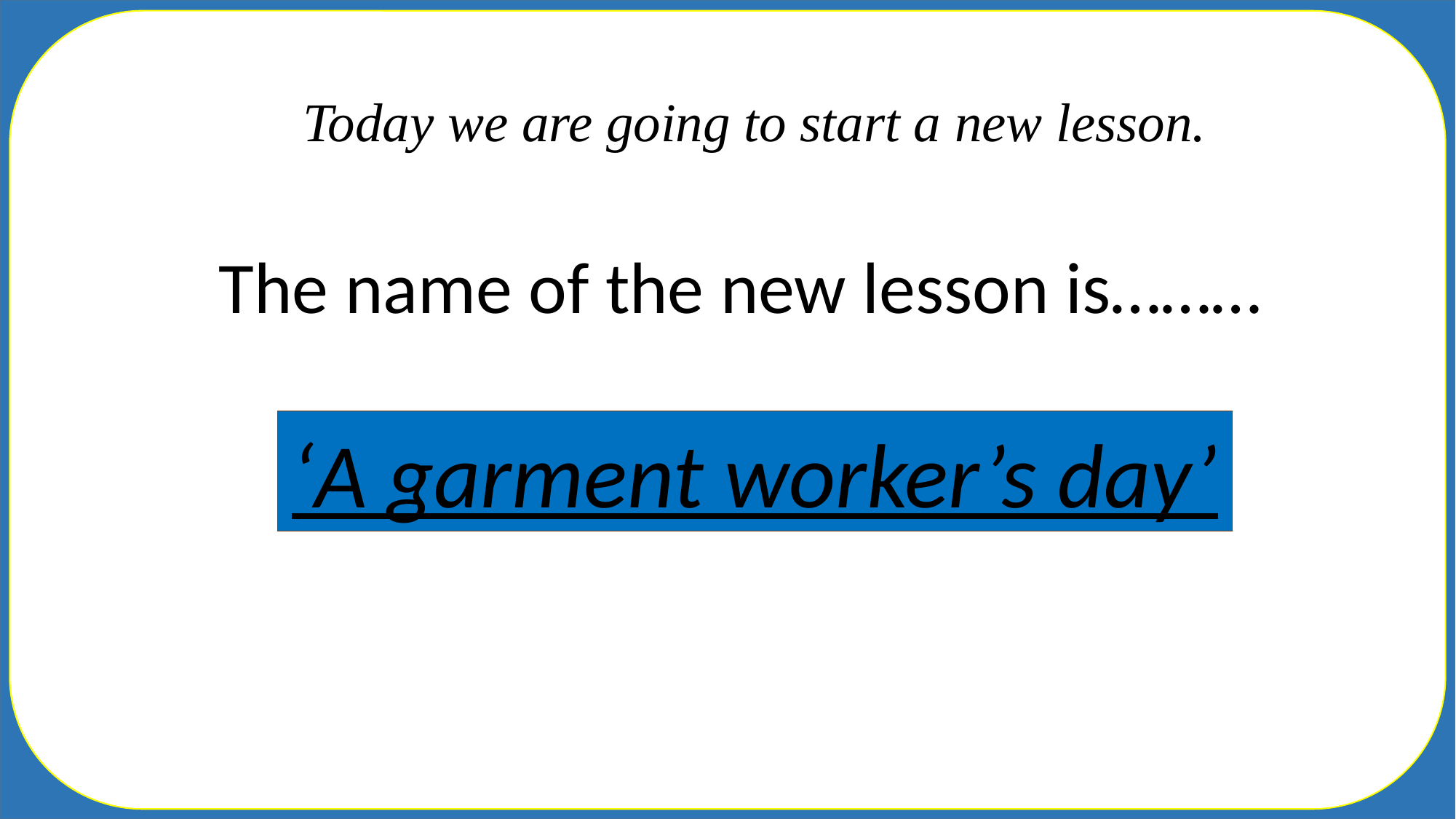

Today we are going to start a new lesson.
The name of the new lesson is………
‘A garment worker’s day’